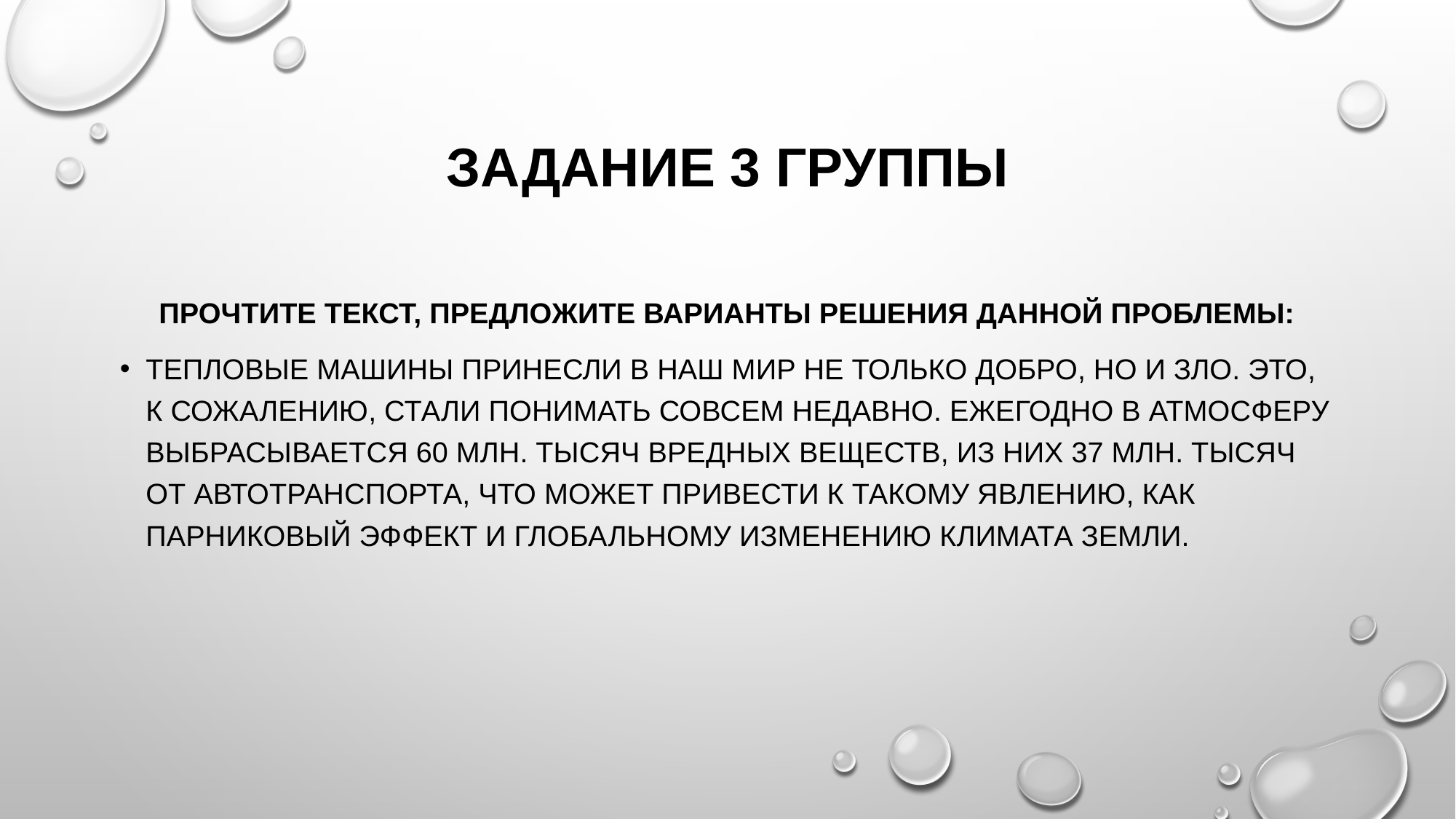

# Задание 3 группы
Прочтите текст, предложите варианты решения данной проблемы:
Тепловые машины принесли в наш мир не только добро, но и зло. Это, к сожалению, стали понимать совсем недавно. Ежегодно в атмосферу выбрасывается 60 млн. тысяч вредных веществ, из них 37 млн. тысяч от автотранспорта, Что может привести к такому явлению, как парниковый эффект и глобальному изменению климата Земли.